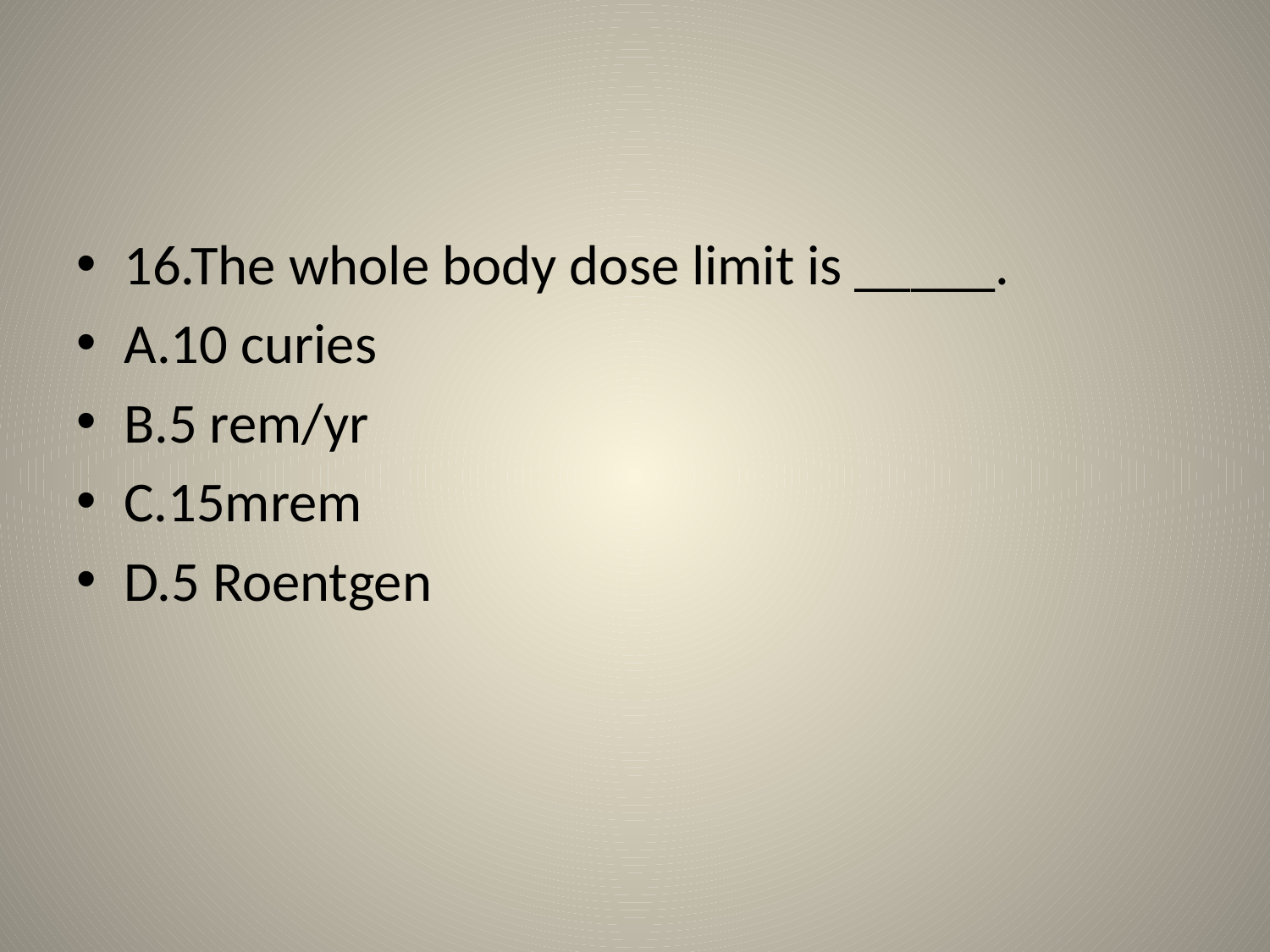

#
16.The whole body dose limit is _____.
A.10 curies
B.5 rem/yr
C.15mrem
D.5 Roentgen